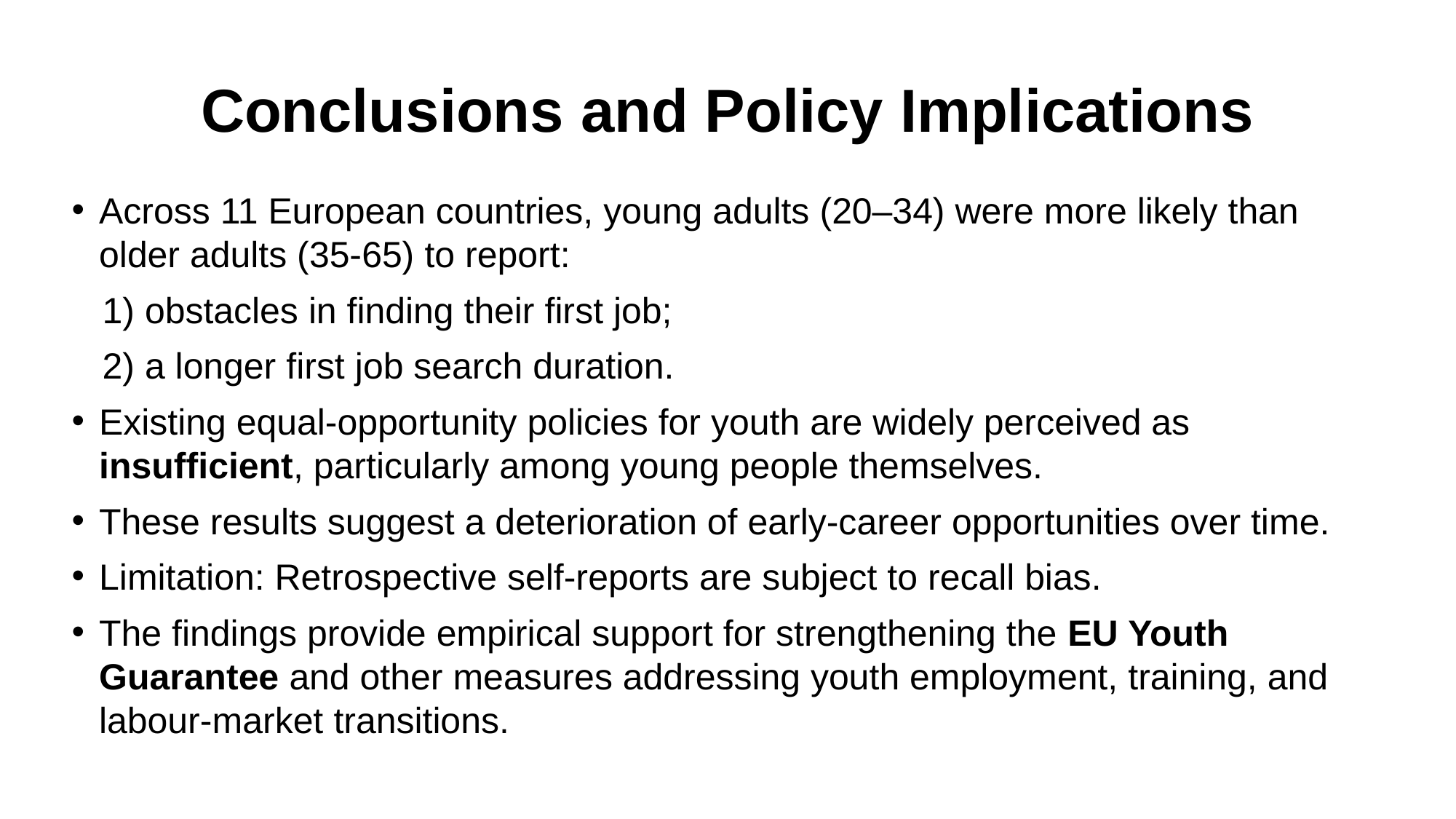

# Conclusions and Policy Implications
Across 11 European countries, young adults (20–34) were more likely than older adults (35-65) to report:
   1) obstacles in finding their first job;
   2) a longer first job search duration.
Existing equal-opportunity policies for youth are widely perceived as insufficient, particularly among young people themselves.
These results suggest a deterioration of early-career opportunities over time.
Limitation: Retrospective self-reports are subject to recall bias.
The findings provide empirical support for strengthening the EU Youth Guarantee and other measures addressing youth employment, training, and labour-market transitions.